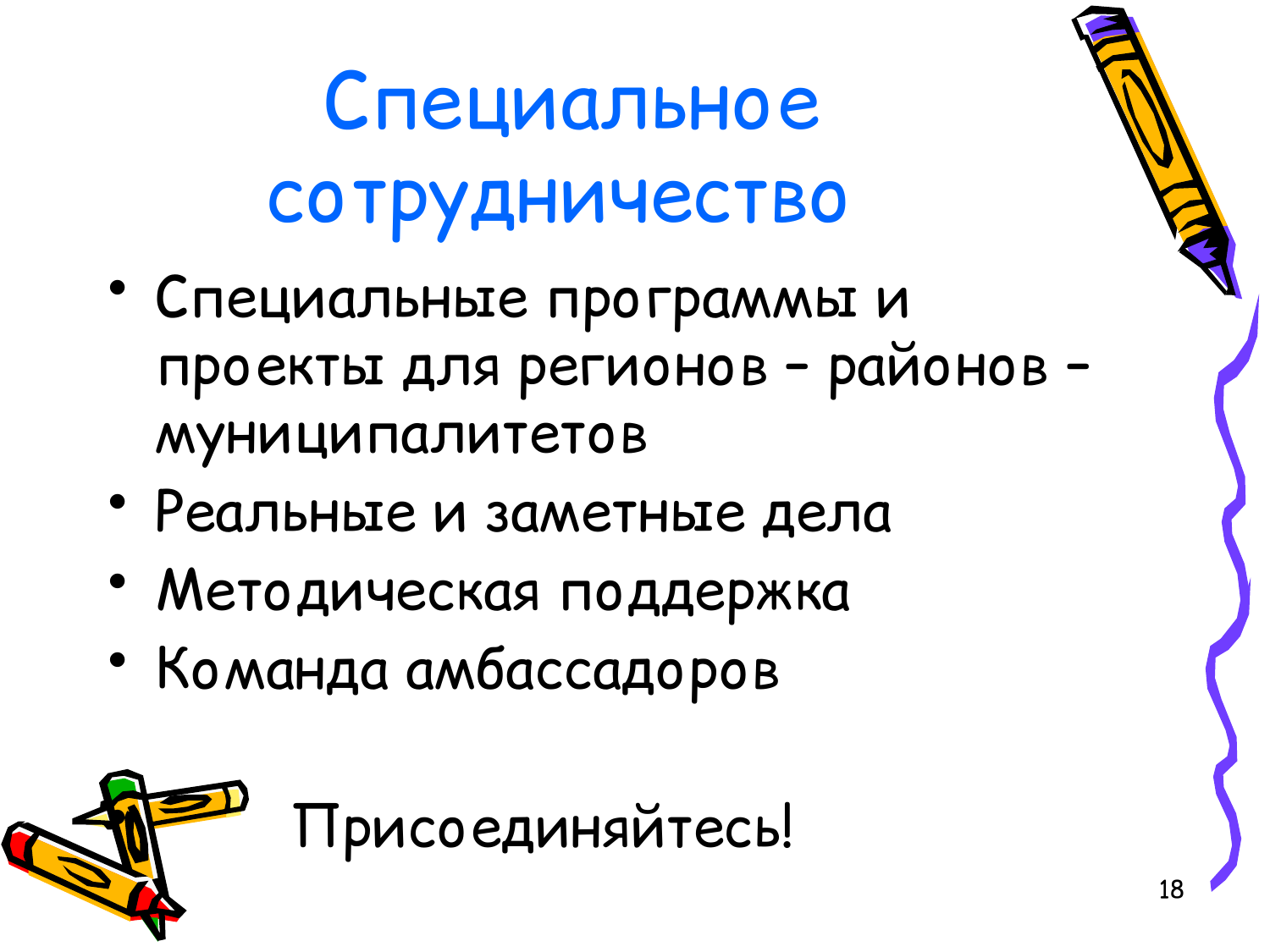

# Специальное сотрудничество
Специальные программы и проекты для регионов – районов – муниципалитетов
Реальные и заметные дела
Методическая поддержка
Команда амбассадоров

        Присоединяйтесь!
18